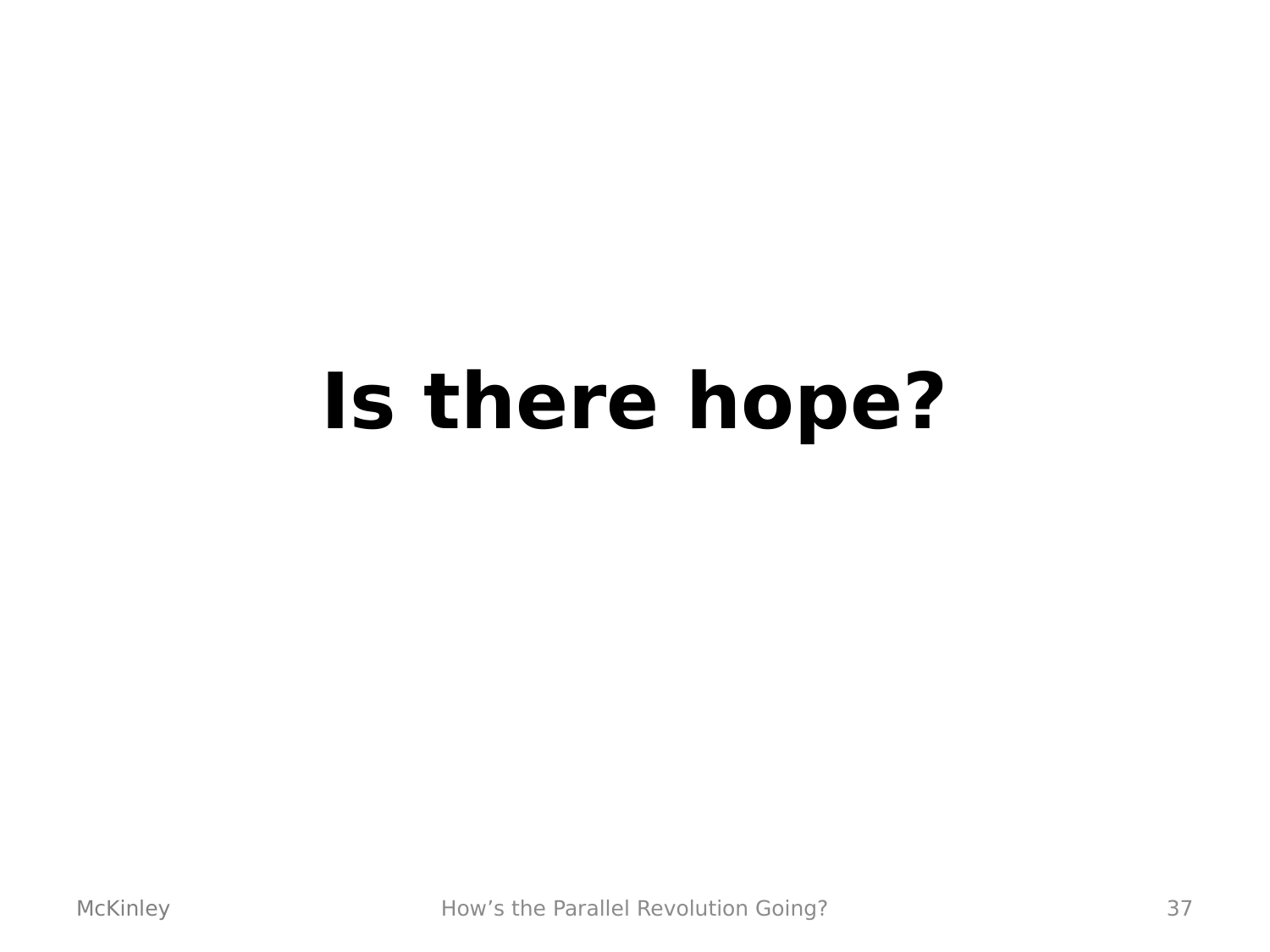

# Is there hope?

McKinley
How’s the Parallel Revolution Going?
37